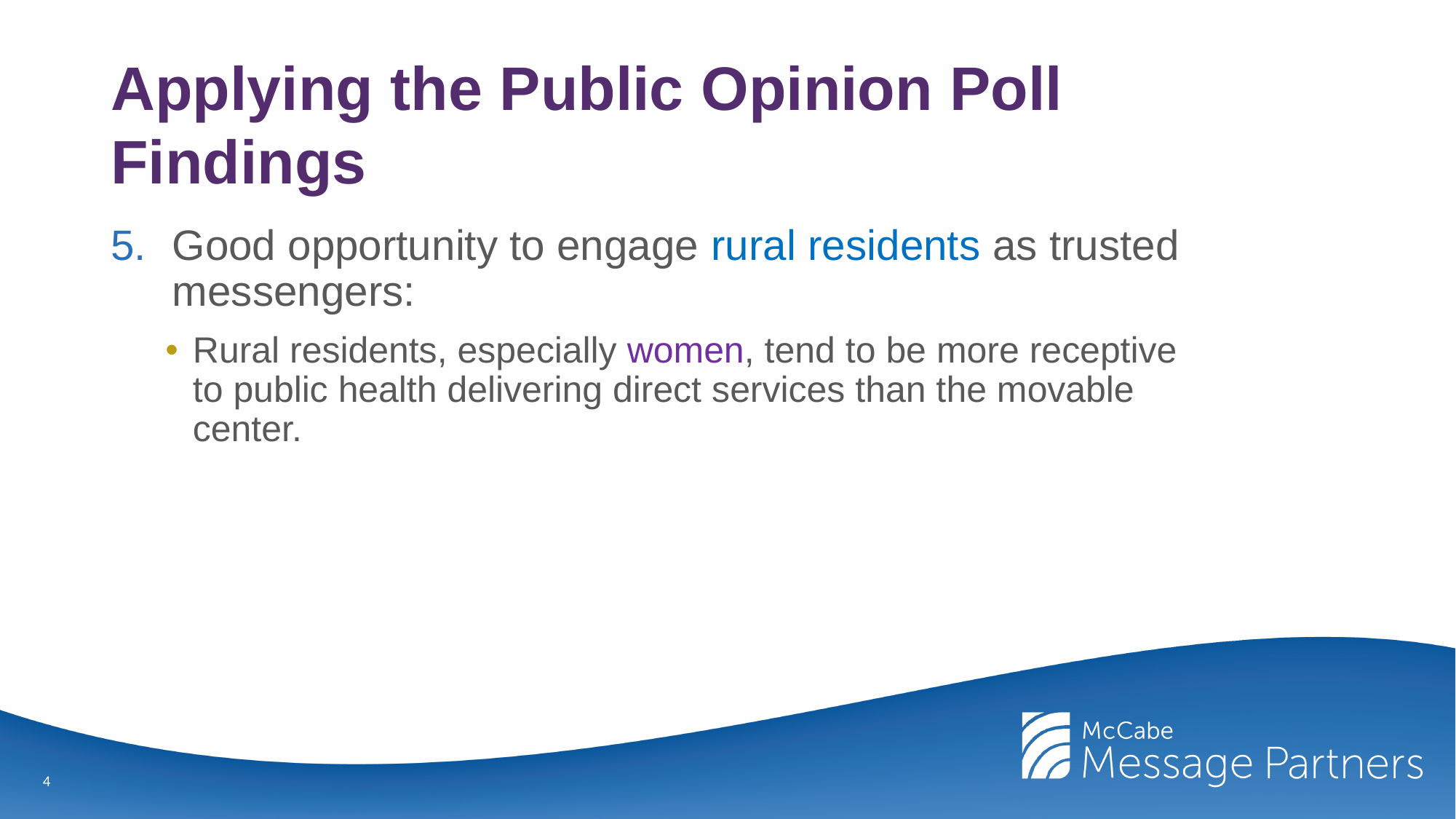

# Applying the Public Opinion Poll Findings
Good opportunity to engage rural residents as trusted messengers:
Rural residents, especially women, tend to be more receptive to public health delivering direct services than the movable center.
4